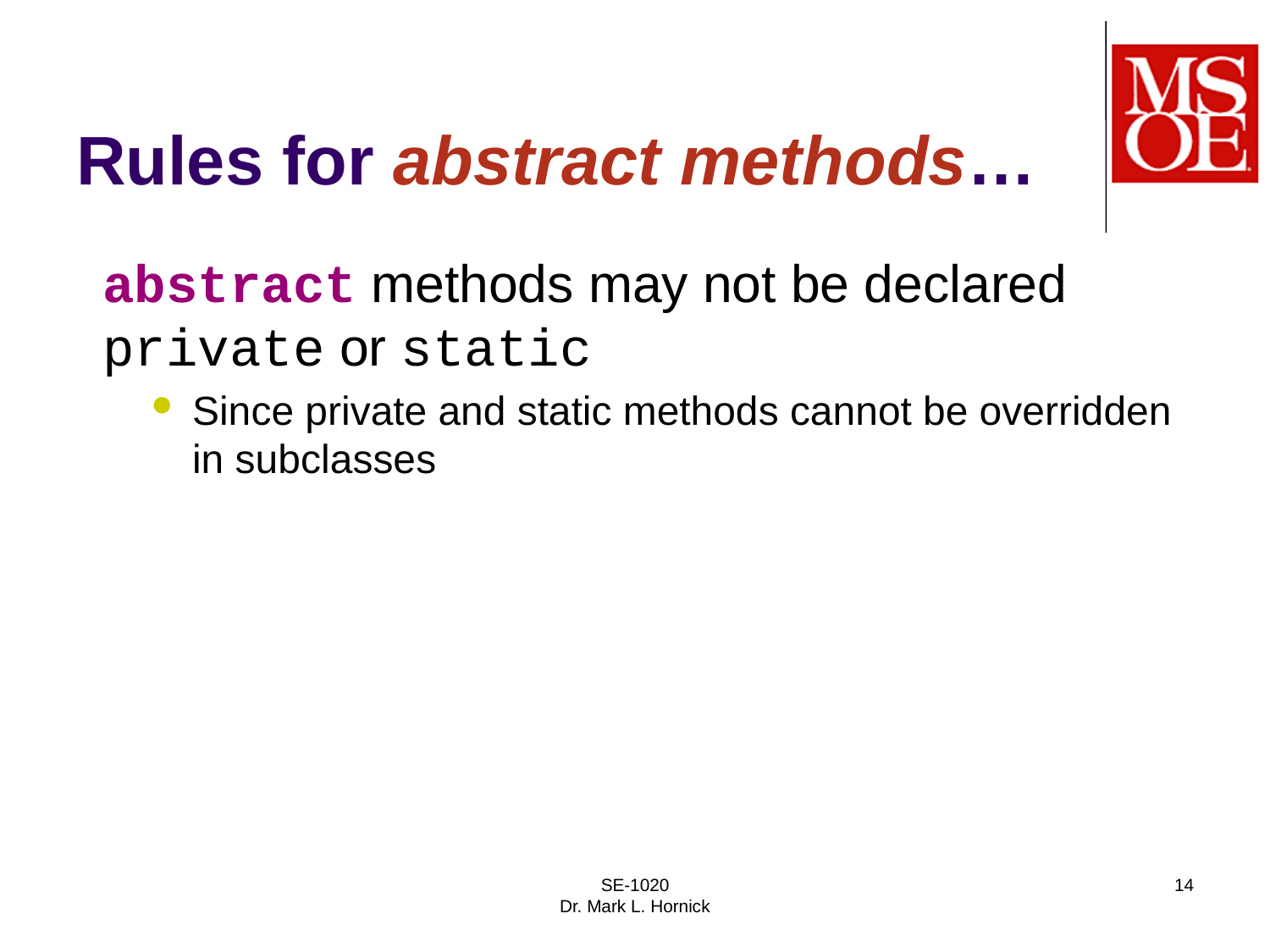

# Rules for abstract methods…
	abstract methods may not be declared private or static
Since private and static methods cannot be overridden in subclasses
SE-1020
Dr. Mark L. Hornick
14